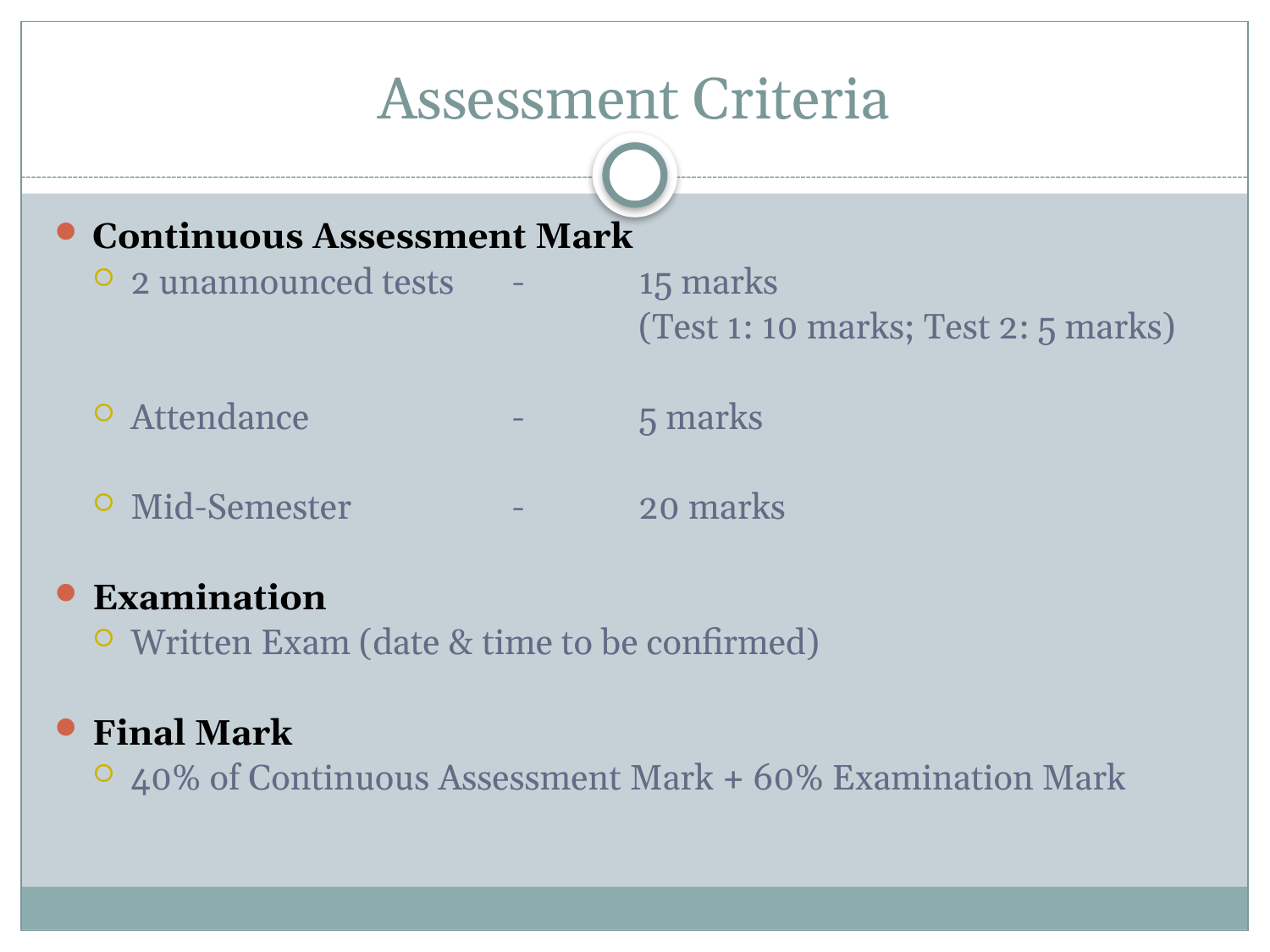

# Assessment Criteria
Continuous Assessment Mark
2 unannounced tests  	- 	15 marks
					(Test 1: 10 marks; Test 2: 5 marks)

Attendance		-	5 marks

Mid-Semester		-	20 marks

Examination
Written Exam (date & time to be confirmed)

Final Mark
40% of Continuous Assessment Mark + 60% Examination Mark